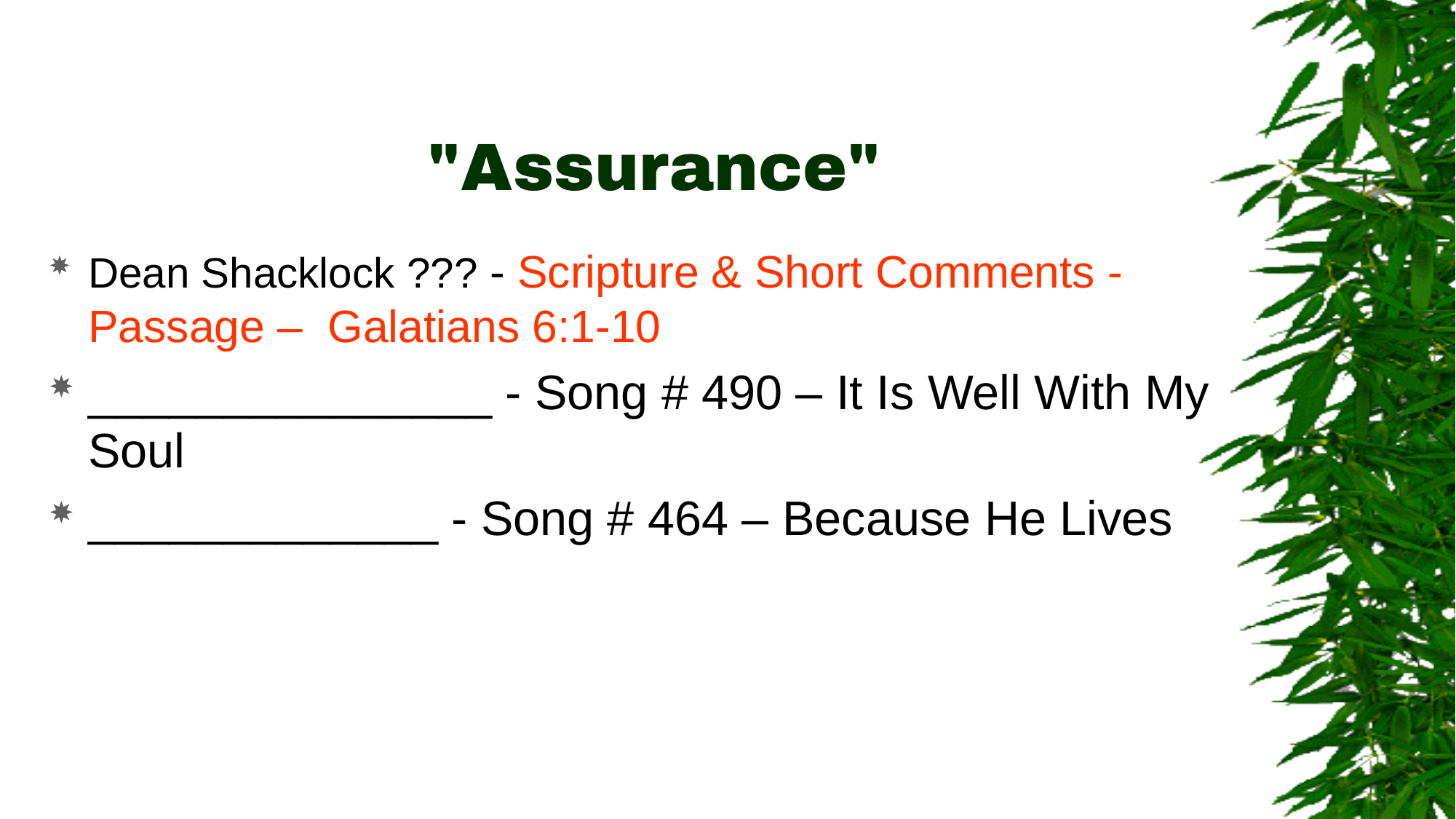

# "Assurance"
Dean Shacklock ??? - Scripture & Short Comments - Passage –  Galatians 6:1-10
_______________ - Song # 490 – It Is Well With My Soul
_____________ - Song # 464 – Because He Lives